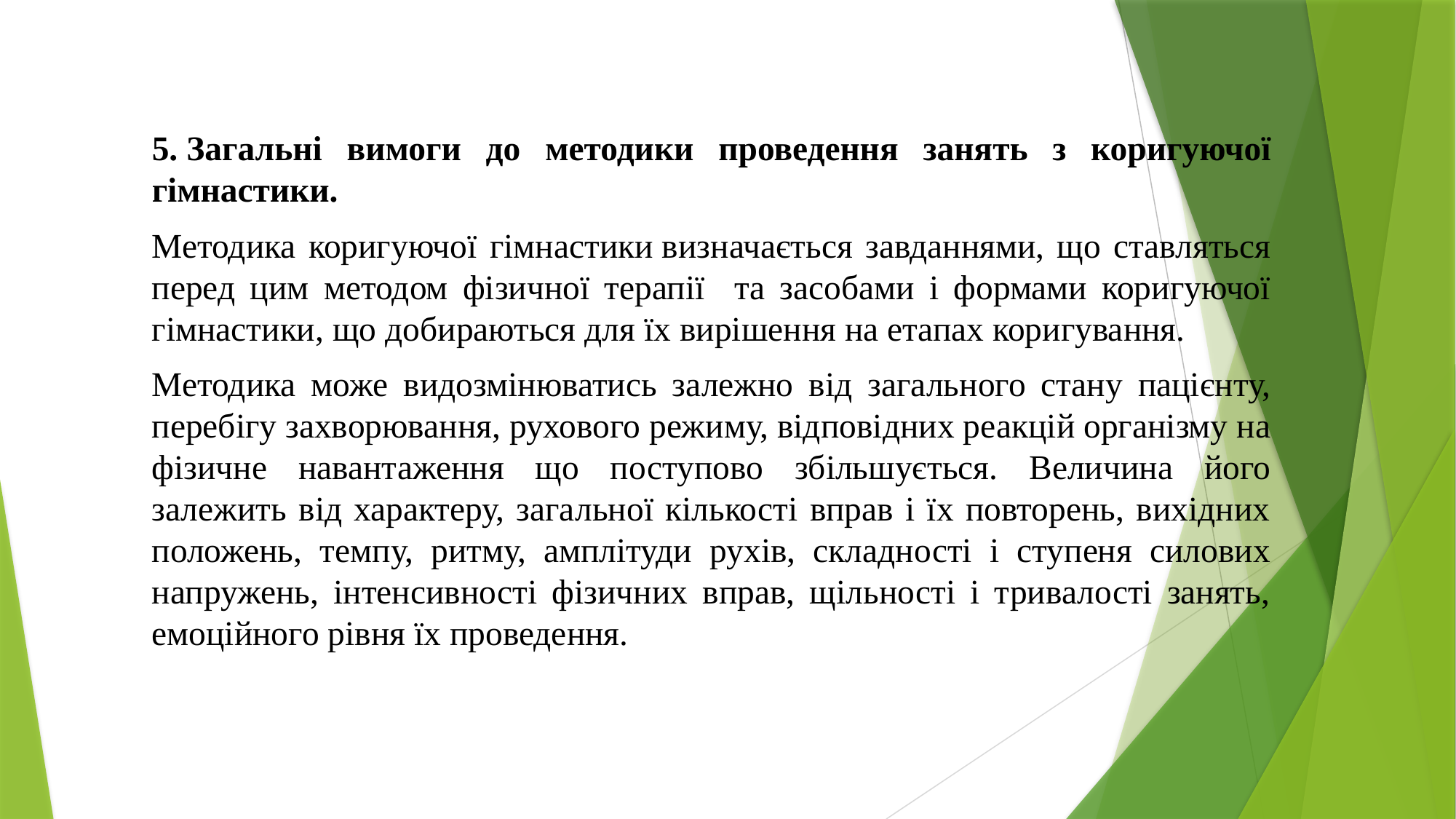

5. Загальні вимоги до методики проведення занять з коригуючої гімнастики.
			Методика коригуючої гімнастики визначається завданнями, що ставляться перед цим методом фізичної терапії  та засобами і формами коригуючої гімнастики, що добираються для їх вирішення на етапах коригування.
			Методика може видозмінюватись залежно від загального стану пацієнту, перебігу захворювання, рухового режиму, відповідних реакцій організму на фізичне навантаження що поступово збільшується. Величина його залежить від характеру, загальної кількості вправ і їх повторень, вихідних положень, темпу, ритму, амплітуди рухів, складності і ступеня силових напружень, інтенсивності фізичних вправ, щільності і тривалості занять, емоційного рівня їх проведення.